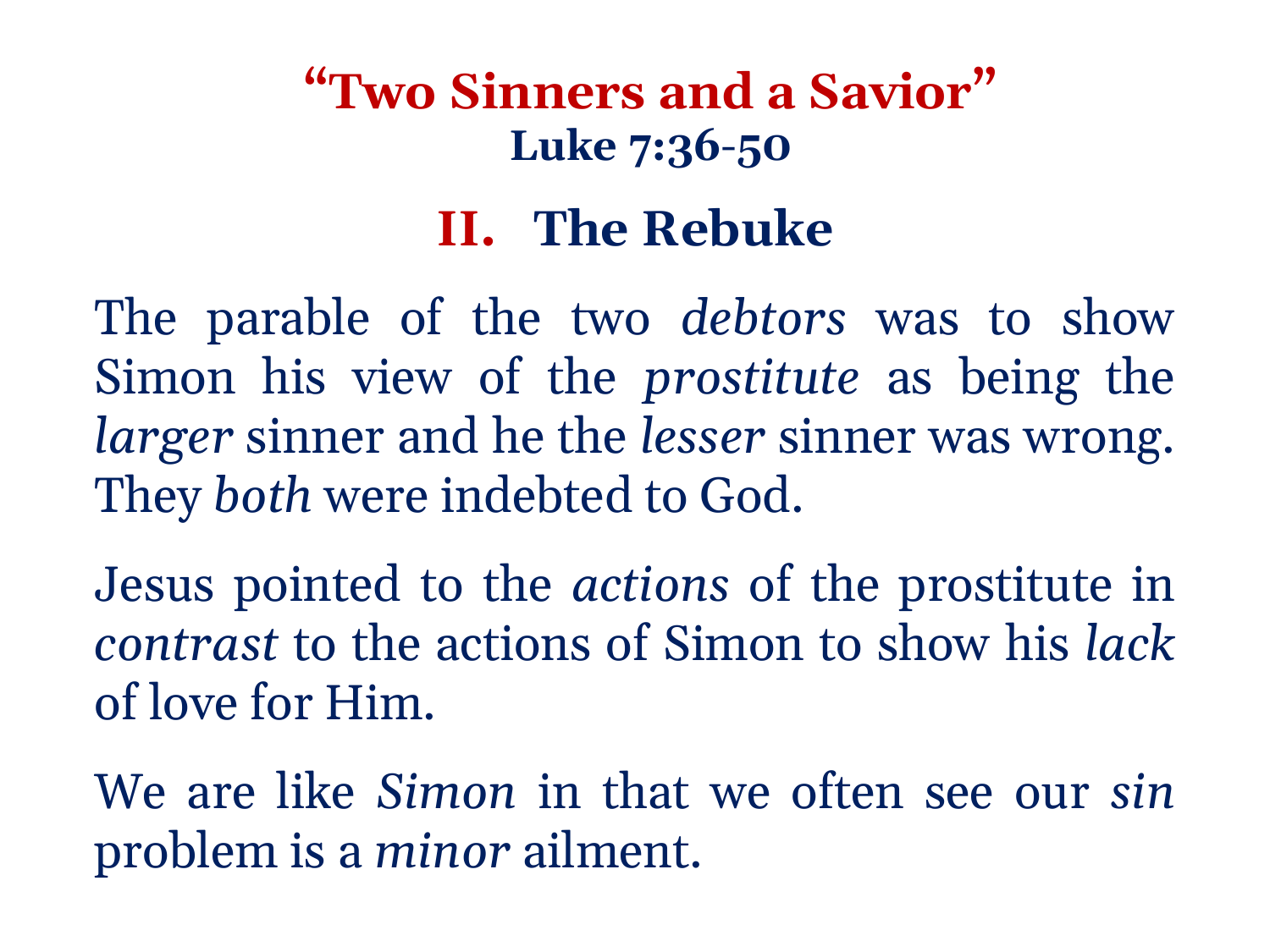

“Two Sinners and a Savior”
Luke 7:36-50
II.   The Rebuke

The parable of the two debtors was to show Simon his view of the prostitute as being the larger sinner and he the lesser sinner was wrong. They both were indebted to God.

Jesus pointed to the actions of the prostitute in contrast to the actions of Simon to show his lack of love for Him.

We are like Simon in that we often see our sin problem is a minor ailment.